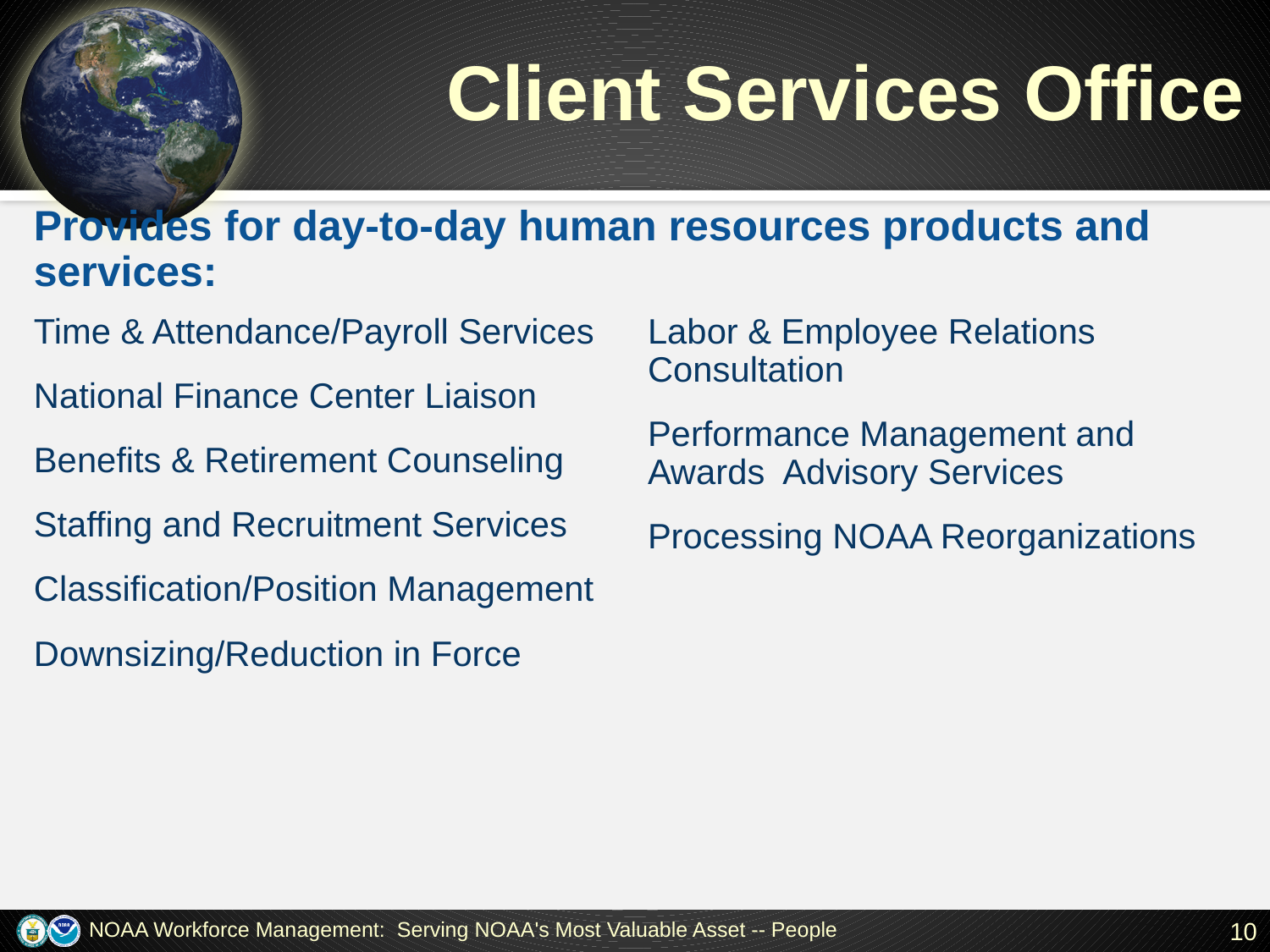

# Client Services Office

Provides for day-to-day human resources products and services:
Time & Attendance/Payroll Services
National Finance Center Liaison
Benefits & Retirement Counseling
Staffing and Recruitment Services
Classification/Position Management
Downsizing/Reduction in Force

Labor & Employee Relations Consultation
Performance Management and Awards  Advisory Services
Processing NOAA Reorganizations

NOAA Workforce Management:  Serving NOAA's Most Valuable Asset -- People
10